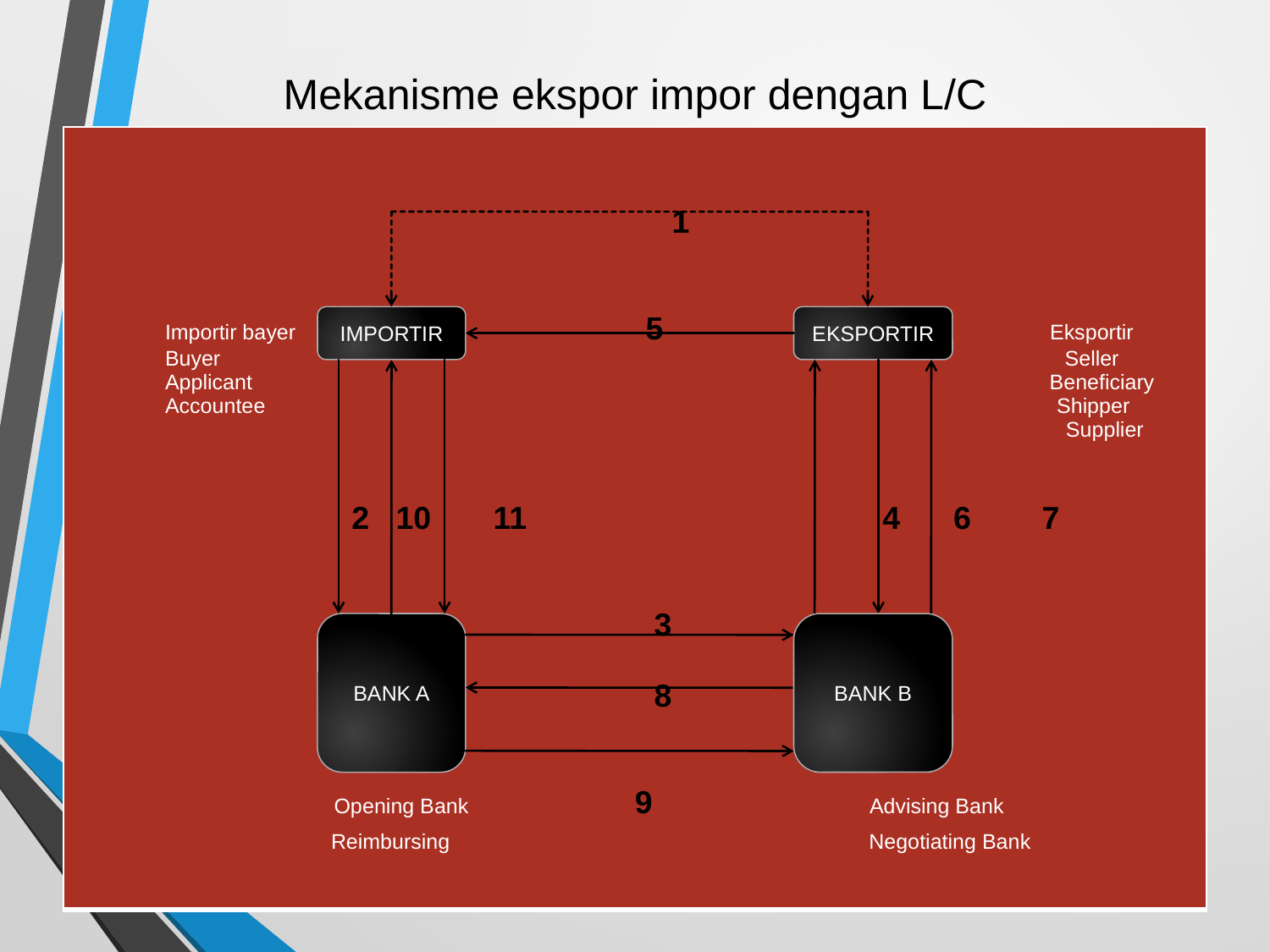

# Mekanisme ekspor impor dengan L/C
| 1 Importir bayer 5 Eksportir Buyer Seller Applicant Beneficiary Accountee Shipper Supplier 2 10 11 4 6 7 3 8 Opening Bank 9 Advising Bank Reimbursing Negotiating Bank |
| --- |
IMPORTIR
EKSPORTIR
BANK A
BANK B